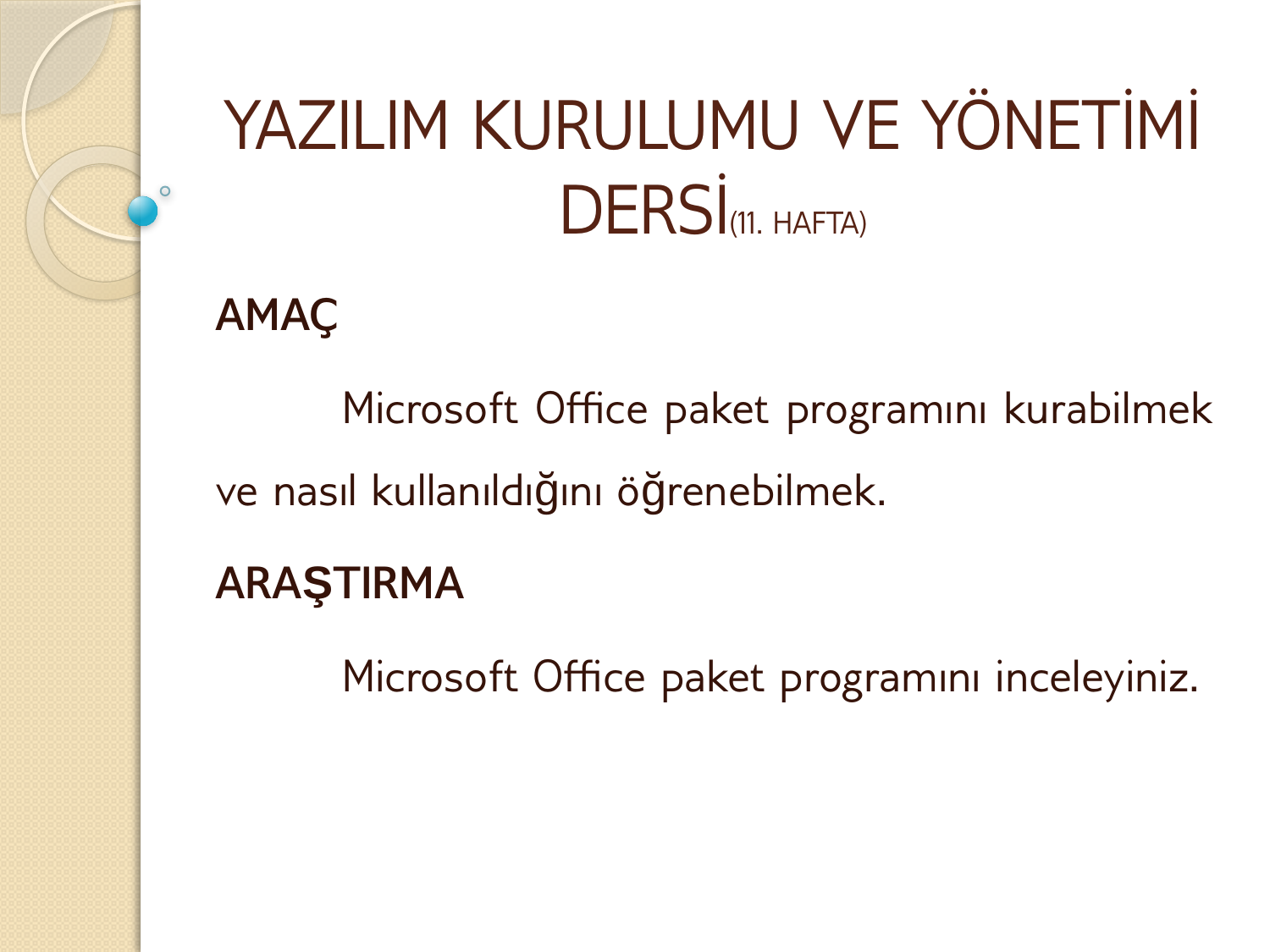

# YAZILIM KURULUMU VE YÖNETİMİ DERSİ(11. HAFTA)
AMAÇ
	Microsoft Office paket programını kurabilmek ve nasıl kullanıldığını öğrenebilmek.
ARAŞTIRMA
	Microsoft Office paket programını inceleyiniz.